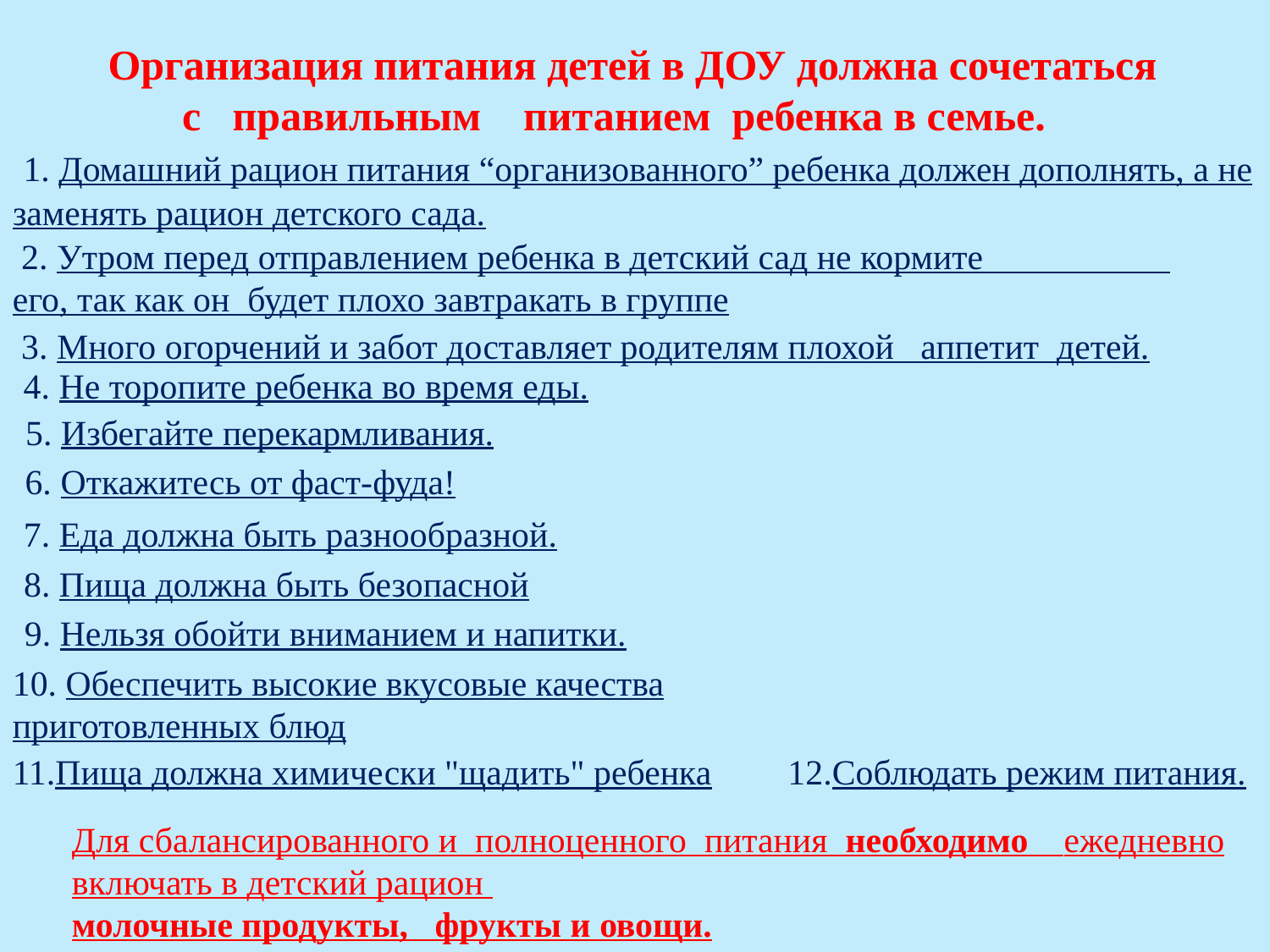

Организация питания детей в ДОУ должна сочетаться
                с   правильным    питанием  ребенка в семье.
 1. Домашний рацион питания “организованного” ребенка должен дополнять, а не заменять рацион детского сада.

 2. Утром перед отправлением ребенка в детский сад не кормите                      его, так как он  будет плохо завтракать в группе
 3. Много огорчений и забот доставляет родителям плохой   аппетит  детей.
 4. Не торопите ребенка во время еды.
 5. Избегайте перекармливания.

 6. Откажитесь от фаст-фуда!
 7. Еда должна быть разнообразной.
 8. Пища должна быть безопасной

 9. Нельзя обойти вниманием и напитки.
10. Обеспечить высокие вкусовые качества приготовленных блюд
11.Пища должна химически "щадить" ребенка
12.Соблюдать режим питания.
Для сбалансированного и  полноценного  питания  необходимо    ежедневно включать в детский рацион
молочные продукты,   фрукты и овощи.